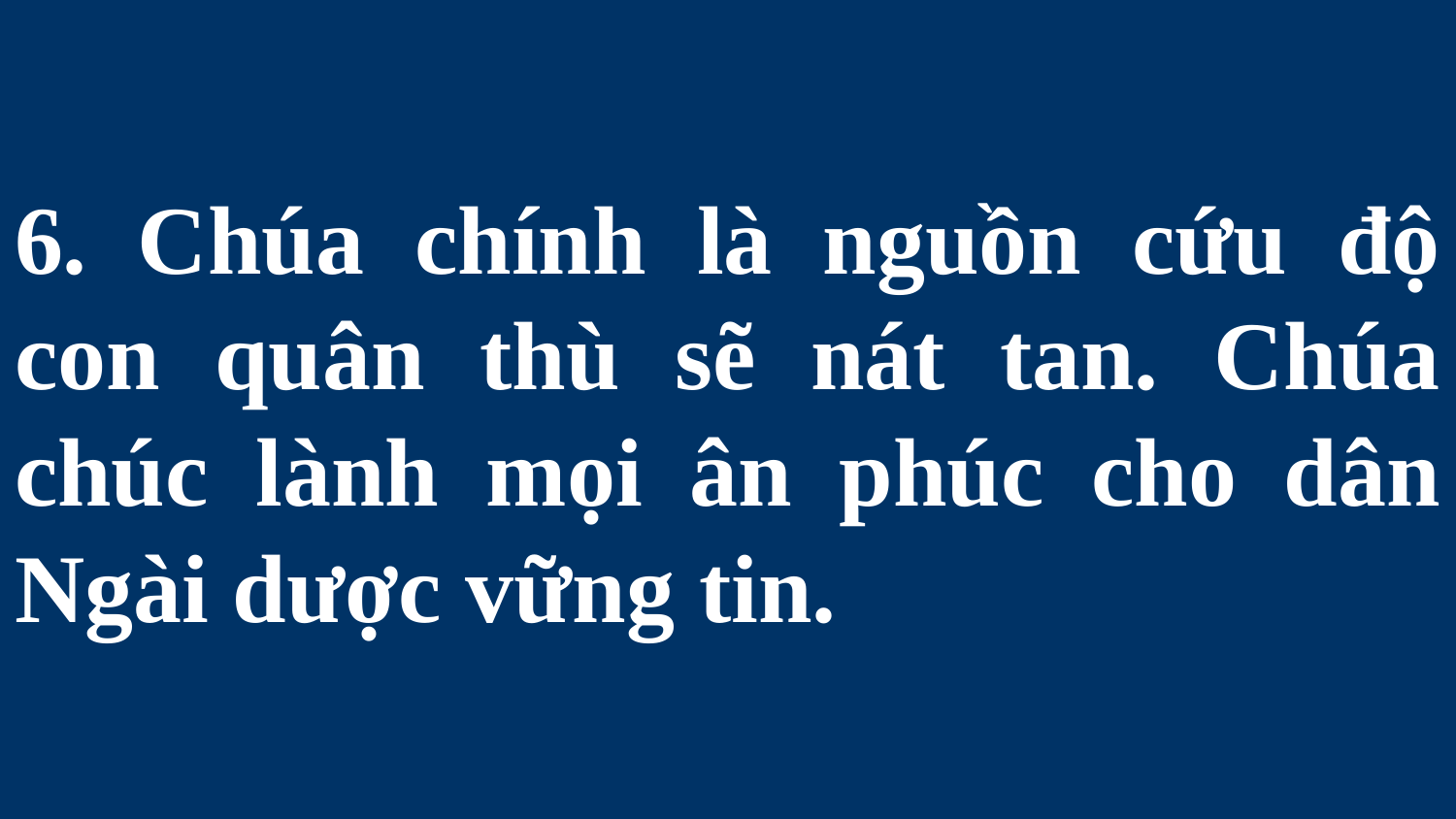

# 6. Chúa chính là nguồn cứu độ con quân thù sẽ nát tan. Chúa chúc lành mọi ân phúc cho dân Ngài dược vững tin.